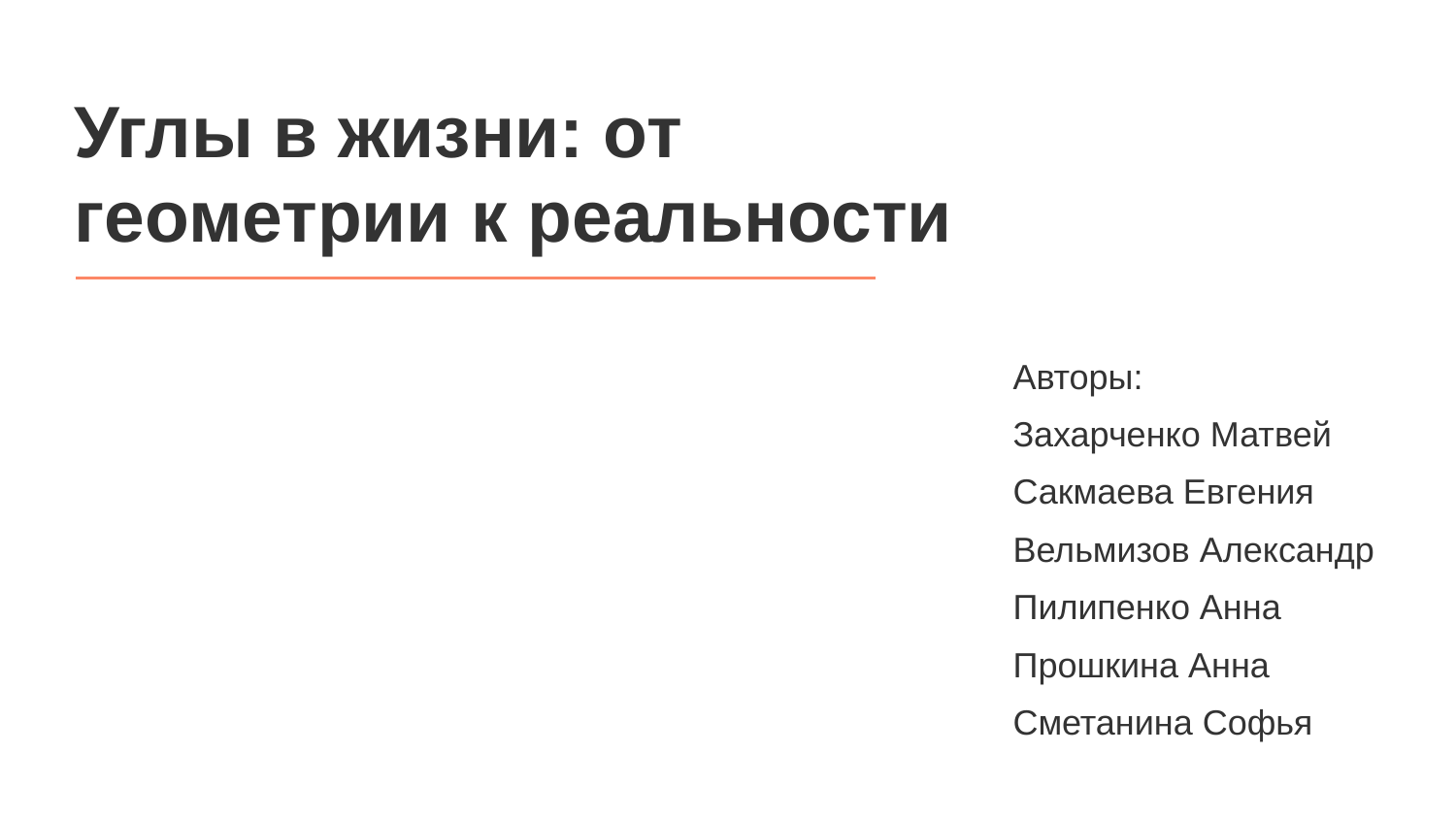

Углы в жизни: от геометрии к реальности

Авторы:
Захарченко Матвей
Сакмаева Евгения
Вельмизов Александр
Пилипенко Анна
Прошкина Анна
Сметанина Софья